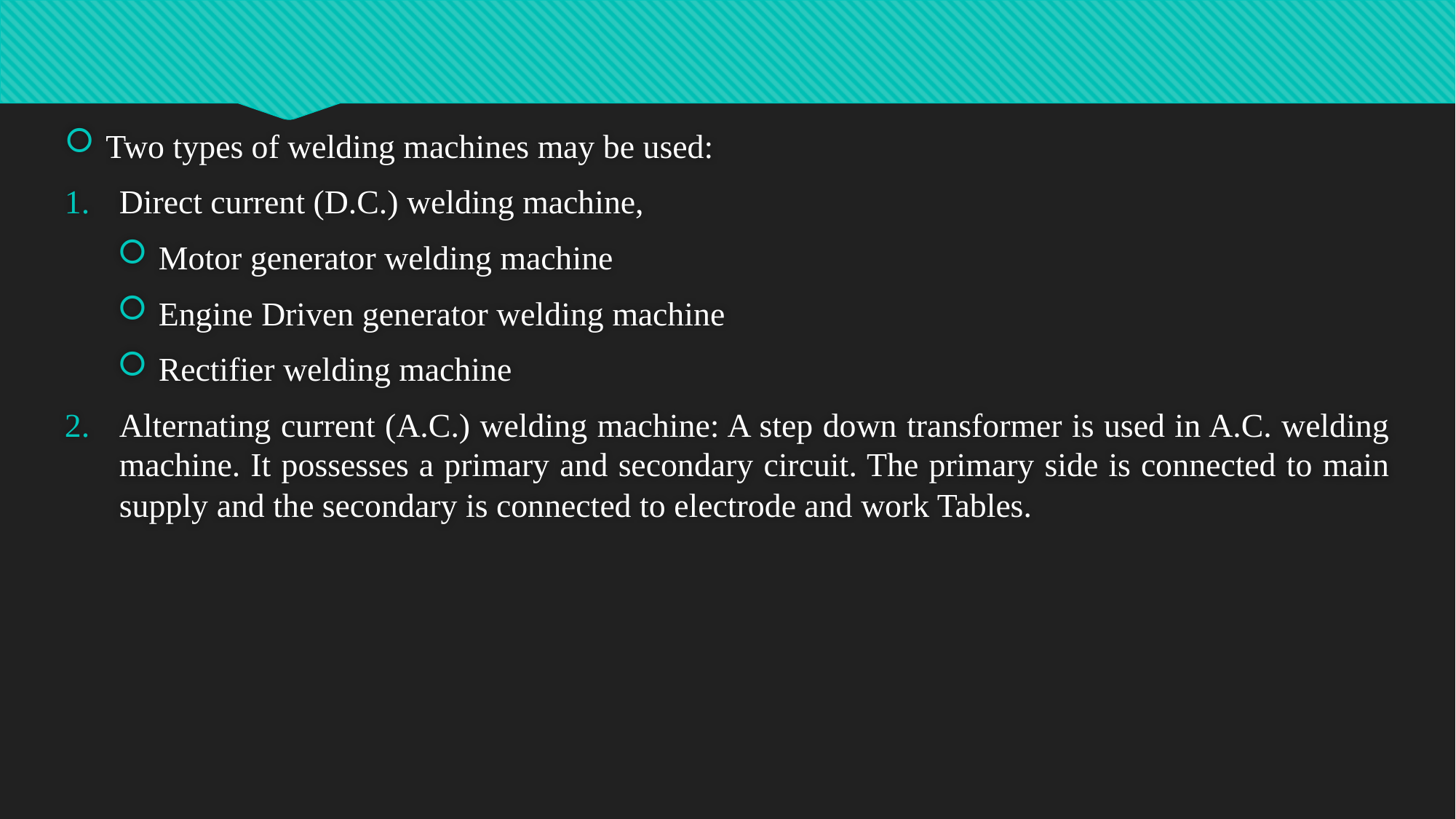

#
Two types of welding machines may be used:
Direct current (D.C.) welding machine,
Motor generator welding machine
Engine Driven generator welding machine
Rectifier welding machine
Alternating current (A.C.) welding machine: A step down transformer is used in A.C. welding machine. It possesses a primary and secondary circuit. The primary side is connected to main supply and the secondary is connected to electrode and work Tables.